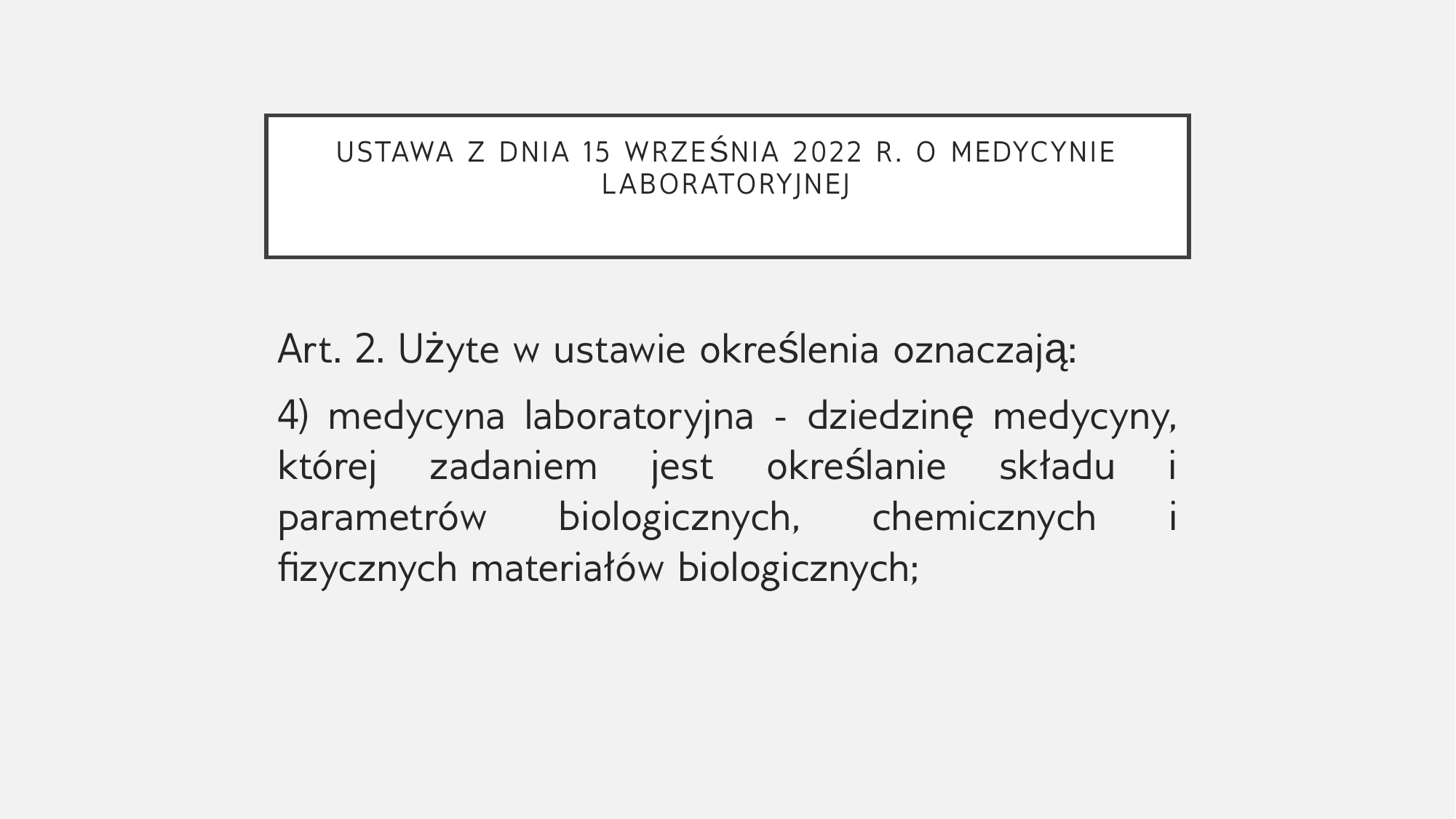

# Ustawa z dnia 15 września 2022 r. o medycynie laboratoryjnej
Art. 2. Użyte w ustawie określenia oznaczają:
4) medycyna laboratoryjna - dziedzinę medycyny, której zadaniem jest określanie składu i parametrów biologicznych, chemicznych i fizycznych materiałów biologicznych;